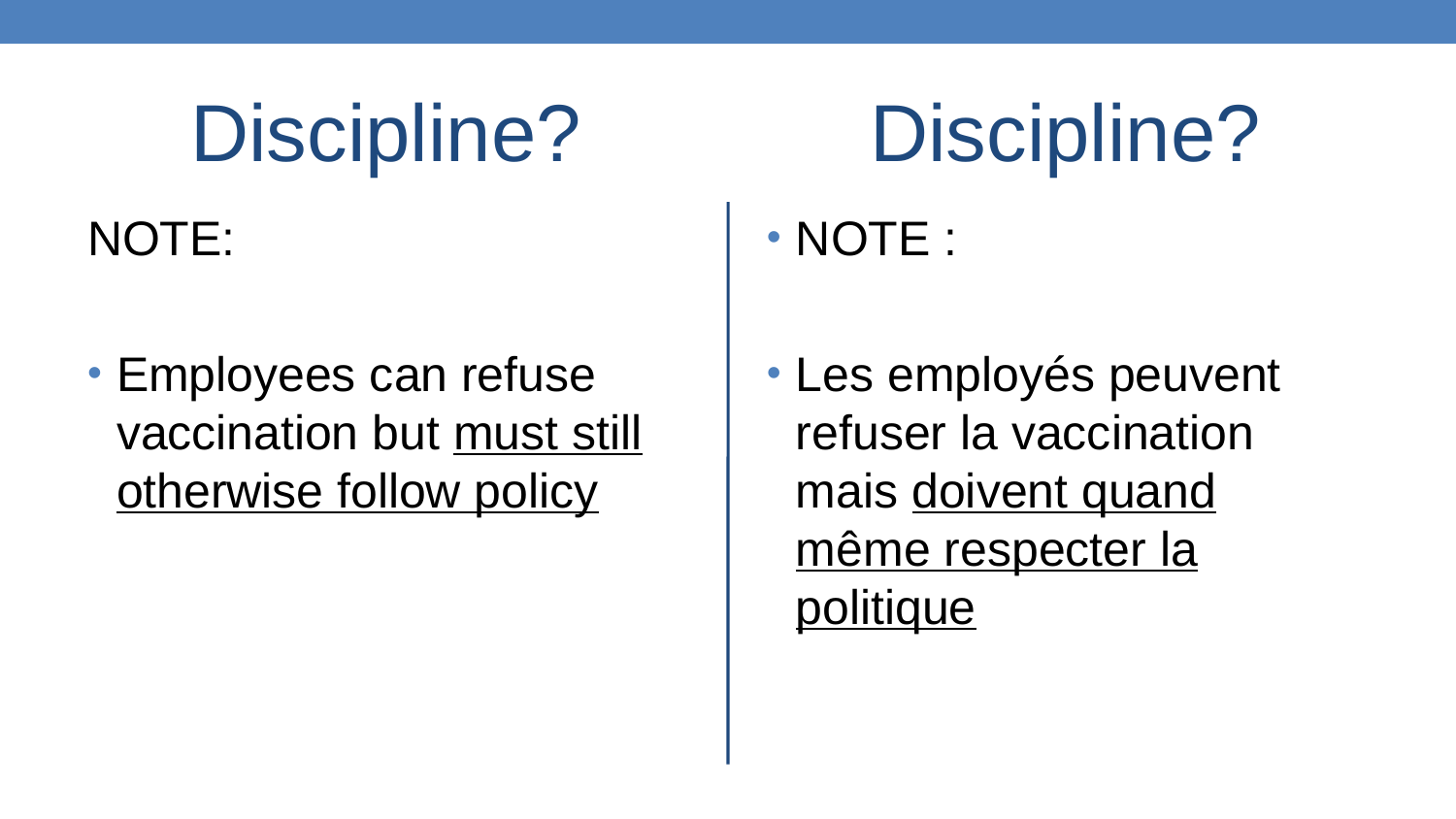

Discipline?
Discipline?
NOTE:

Employees can refuse vaccination but must still otherwise follow policy

NOTE :

Les employés peuvent refuser la vaccination mais doivent quand même respecter la politique